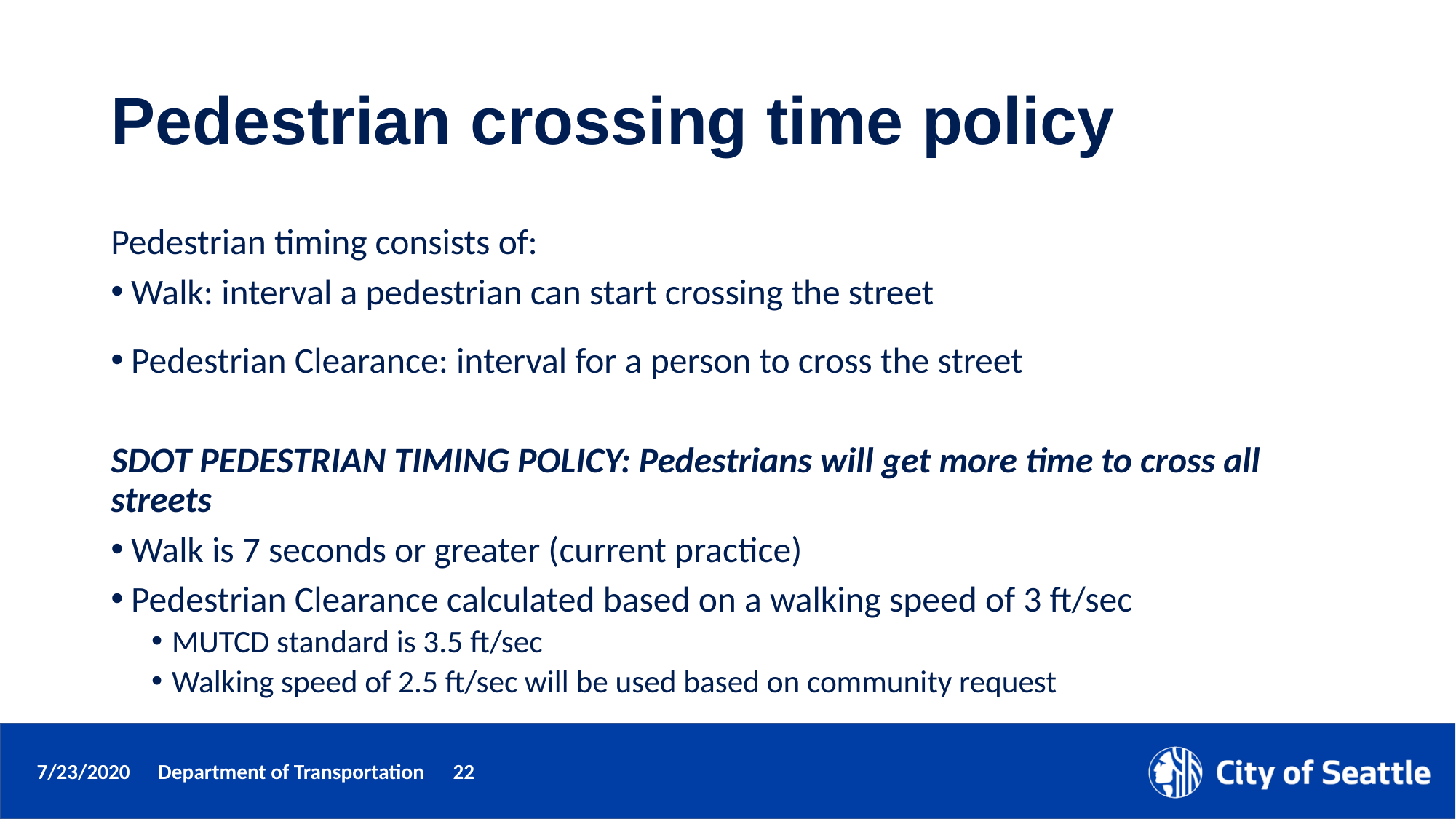

# Pedestrian crossing time policy
Pedestrian timing consists of:
Walk: interval a pedestrian can start crossing the street
Pedestrian Clearance: interval for a person to cross the street

SDOT PEDESTRIAN TIMING POLICY: Pedestrians will get more time to cross all streets
Walk is 7 seconds or greater (current practice)
Pedestrian Clearance calculated based on a walking speed of 3 ft/sec
MUTCD standard is 3.5 ft/sec
Walking speed of 2.5 ft/sec will be used based on community request